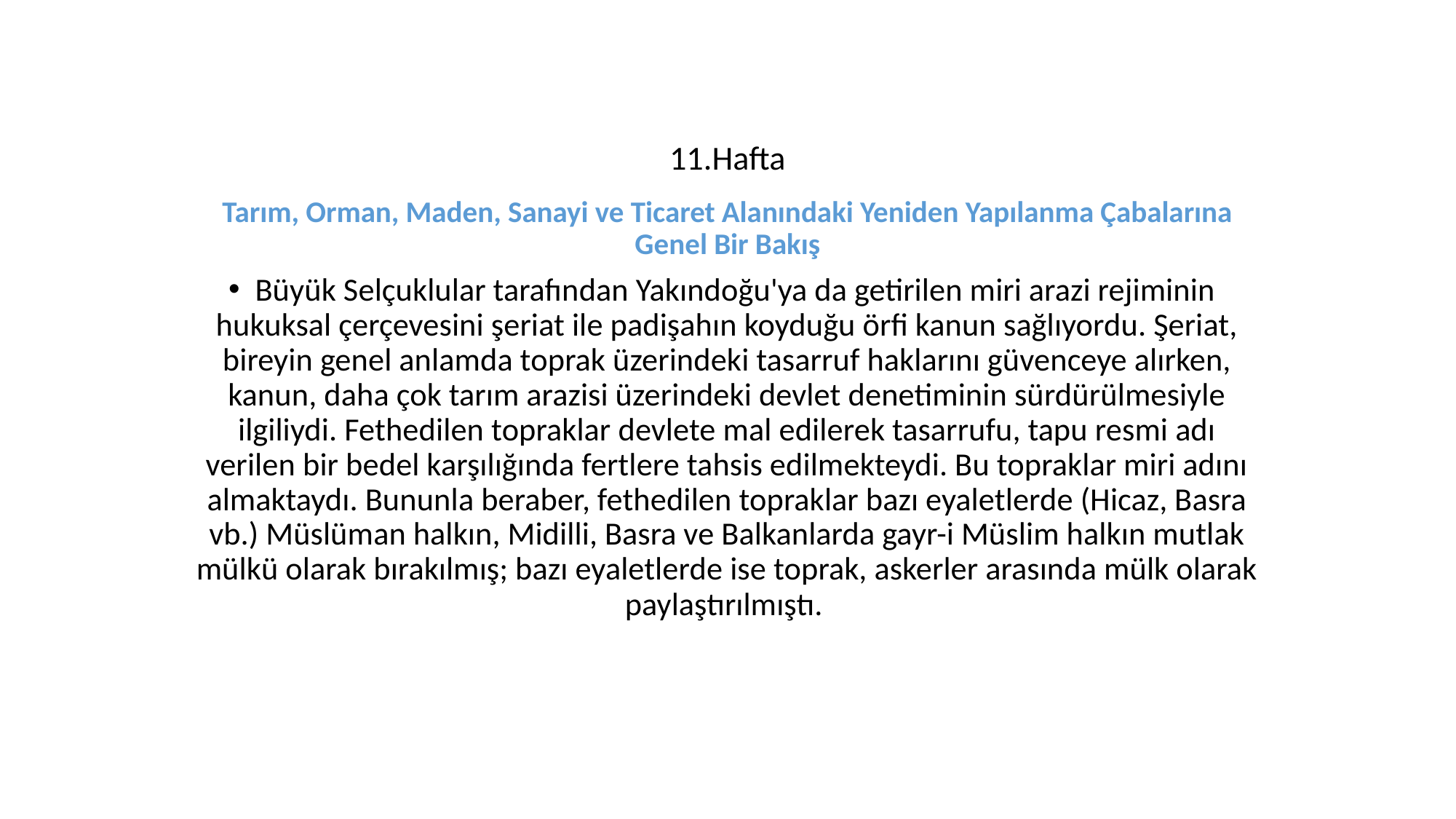

# 11.Hafta
Tarım, Orman, Maden, Sanayi ve Ticaret Alanındaki Yeniden Yapılanma Çabalarına Genel Bir Bakış
 Büyük Selçuklular tarafından Yakındoğu'ya da getirilen miri arazi rejiminin hukuksal çerçevesini şeriat ile padişahın koyduğu örfi kanun sağlıyordu. Şeriat, bireyin genel anlamda toprak üzerindeki tasarruf haklarını güvenceye alırken, kanun, daha çok tarım arazisi üzerindeki devlet denetiminin sürdürülmesiyle ilgiliydi. Fethedilen topraklar devlete mal edilerek tasarrufu, tapu resmi adı verilen bir bedel karşılığında fertlere tahsis edilmekteydi. Bu topraklar miri adını almaktaydı. Bununla beraber, fethedilen topraklar bazı eyaletlerde (Hicaz, Basra vb.) Müslüman halkın, Midilli, Basra ve Balkanlarda gayr-i Müslim halkın mutlak mülkü olarak bırakılmış; bazı eyaletlerde ise toprak, askerler arasında mülk olarak paylaştırılmıştı.